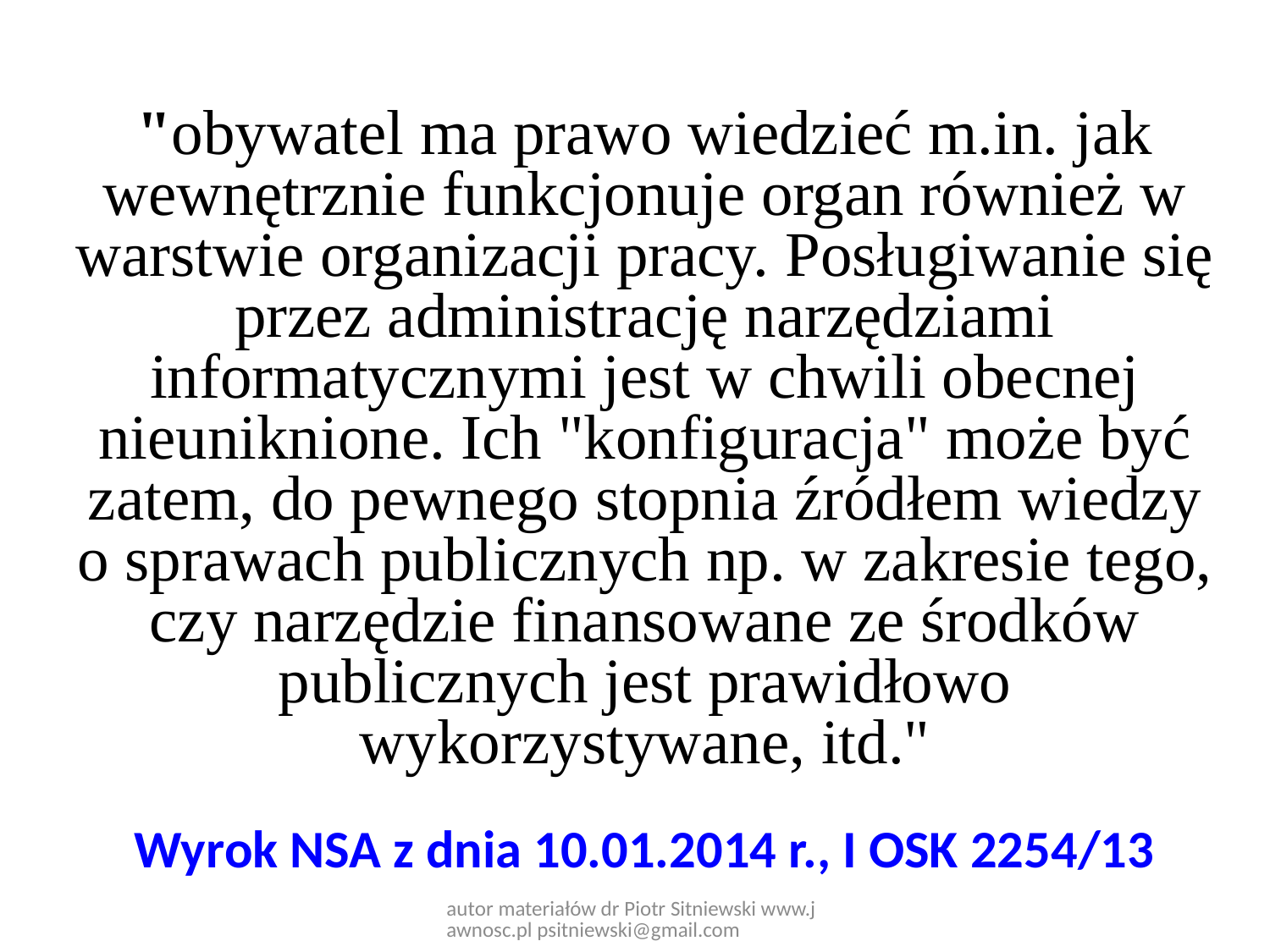

"obywatel ma prawo wiedzieć m.in. jak wewnętrznie funkcjonuje organ również w warstwie organizacji pracy. Posługiwanie się przez administrację narzędziami informatycznymi jest w chwili obecnej nieuniknione. Ich "konfiguracja" może być zatem, do pewnego stopnia źródłem wiedzy o sprawach publicznych np. w zakresie tego, czy narzędzie finansowane ze środków publicznych jest prawidłowo wykorzystywane, itd."

Wyrok NSA z dnia 10.01.2014 r., I OSK 2254/13
autor materiałów dr Piotr Sitniewski www.jawnosc.pl psitniewski@gmail.com